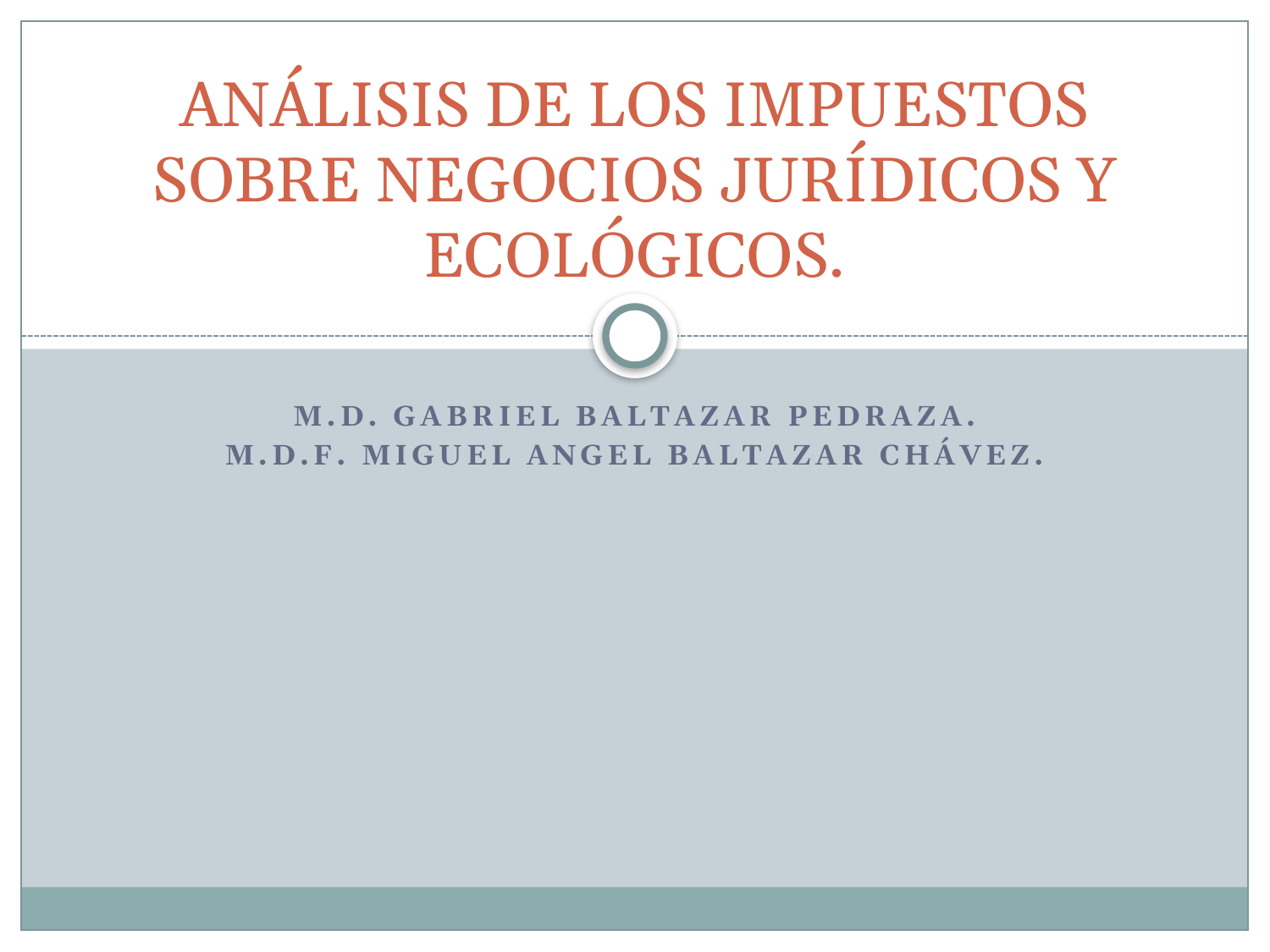

# ANÁLISIS DE LOS IMPUESTOS SOBRE NEGOCIOS JURÍDICOS Y ECOLÓGICOS.
M.D. GABRIEL BALTAZAR PEDRAZA.
M.D.F. MIGUEL ANGEL BALTAZAR CHÁVEZ.